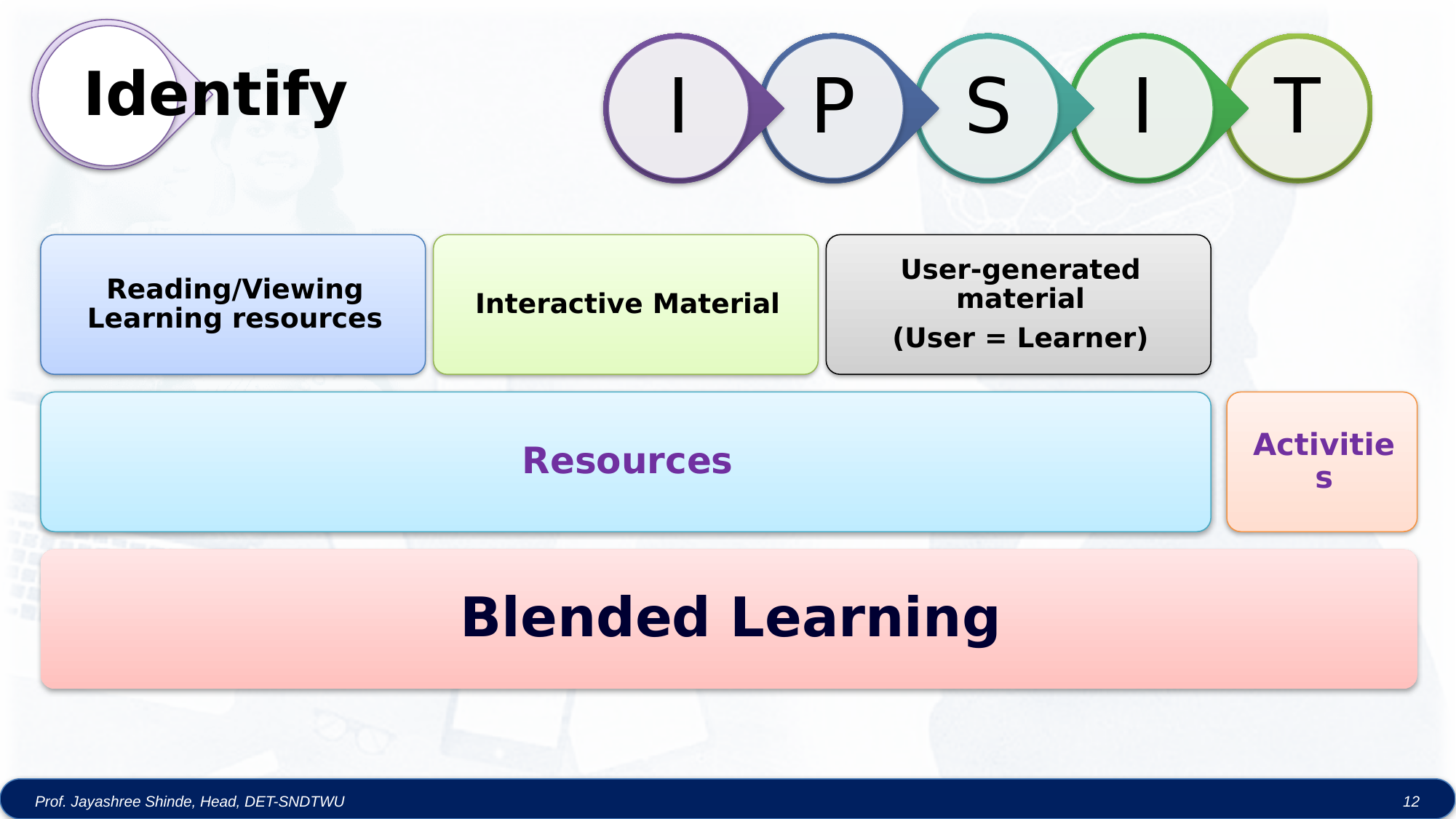

T
I
S
P
I

Identify
Blended Learning
Resources
Reading/Viewing Learning resources
Individualized learning
Group learning with the material
Interactive Material
Individual Learner’s Active interaction
Group interaction with the material
User-generated material
(User = Learner)
Collaborative Platforms for large groups
Through Cooperative Learning Strategies
Activities
Prof. Jayashree Shinde, Head, DET-SNDTWU
12